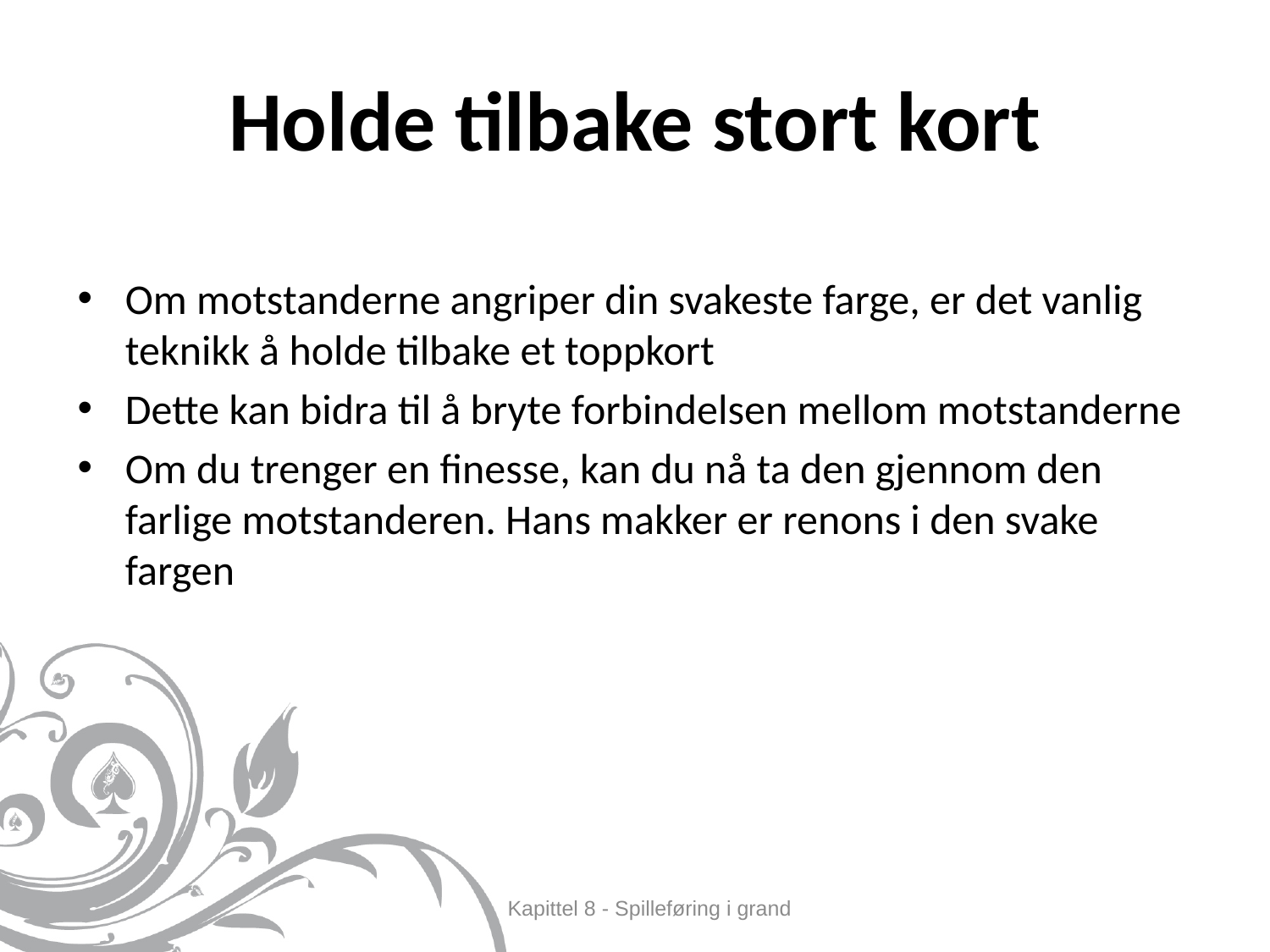

# Holde tilbake stort kort

Om motstanderne angriper din svakeste farge, er det vanlig teknikk å holde tilbake et toppkort
Dette kan bidra til å bryte forbindelsen mellom motstanderne
Om du trenger en finesse, kan du nå ta den gjennom den farlige motstanderen. Hans makker er renons i den svake fargen
Kapittel 8 - Spilleføring i grand